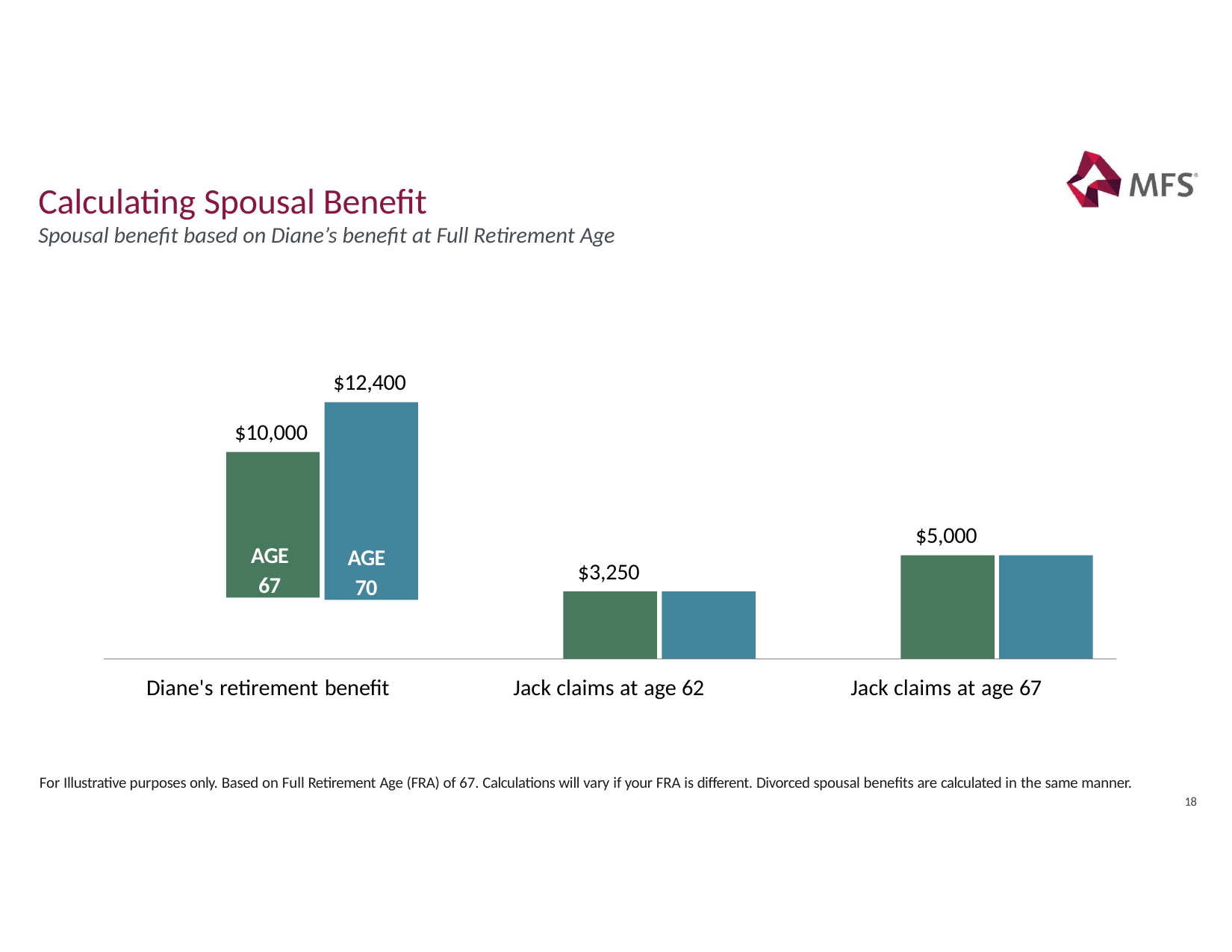

# Calculating Spousal Benefit
Spousal benefit based on Diane’s benefit at Full Retirement Age
$12,400

AGE 70
$10,000

AGE 67
$5,000
$3,250

Diane's retirement benefit
Jack claims at age 62
Jack claims at age 67
For Illustrative purposes only. Based on Full Retirement Age (FRA) of 67. Calculations will vary if your FRA is different. Divorced spousal benefits are calculated in the same manner.
18